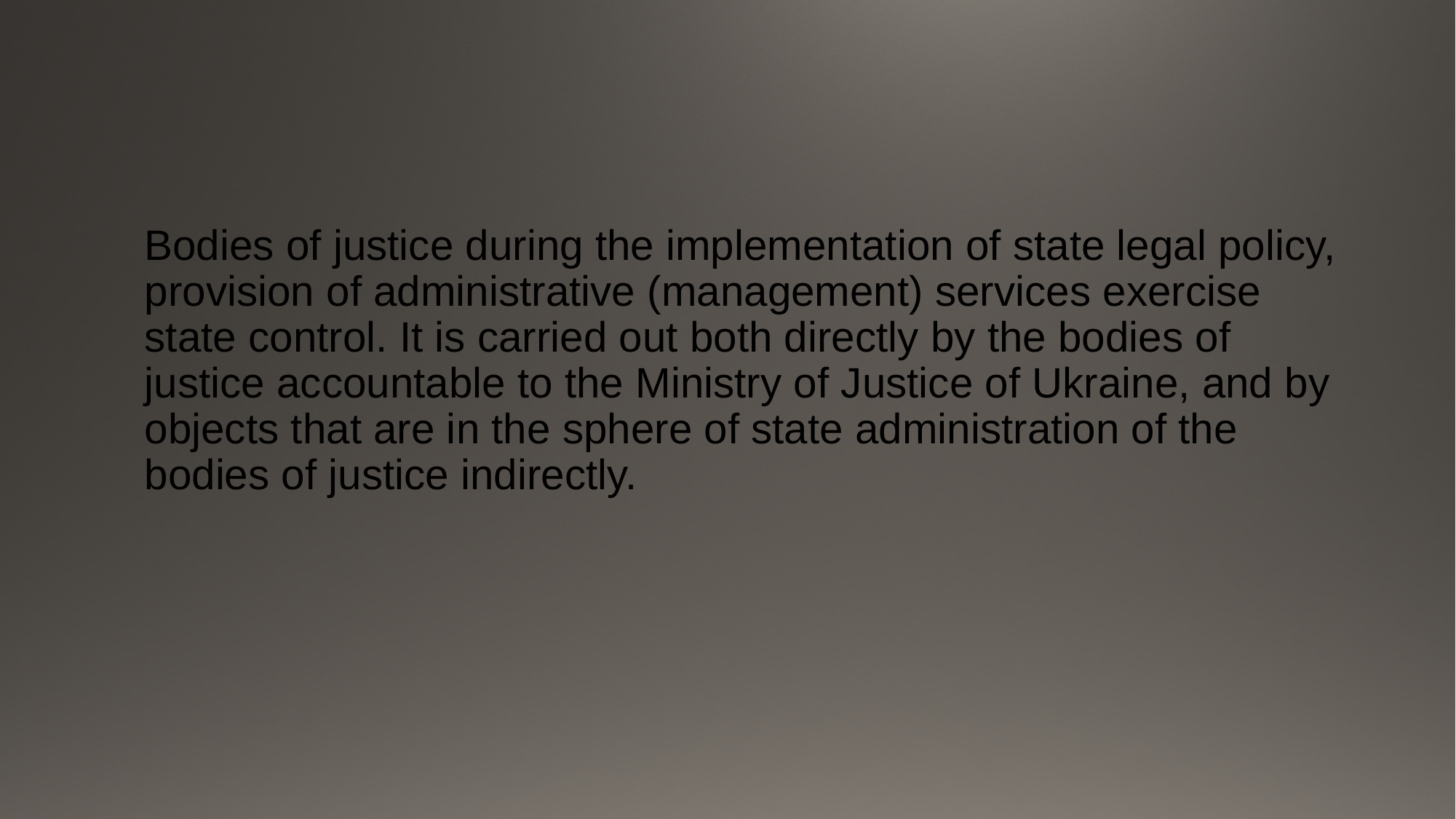

Bodies of justice during the implementation of state legal policy, provision of administrative (management) services exercise state control. It is carried out both directly by the bodies of justice accountable to the Ministry of Justice of Ukraine, and by objects that are in the sphere of state administration of the bodies of justice indirectly.